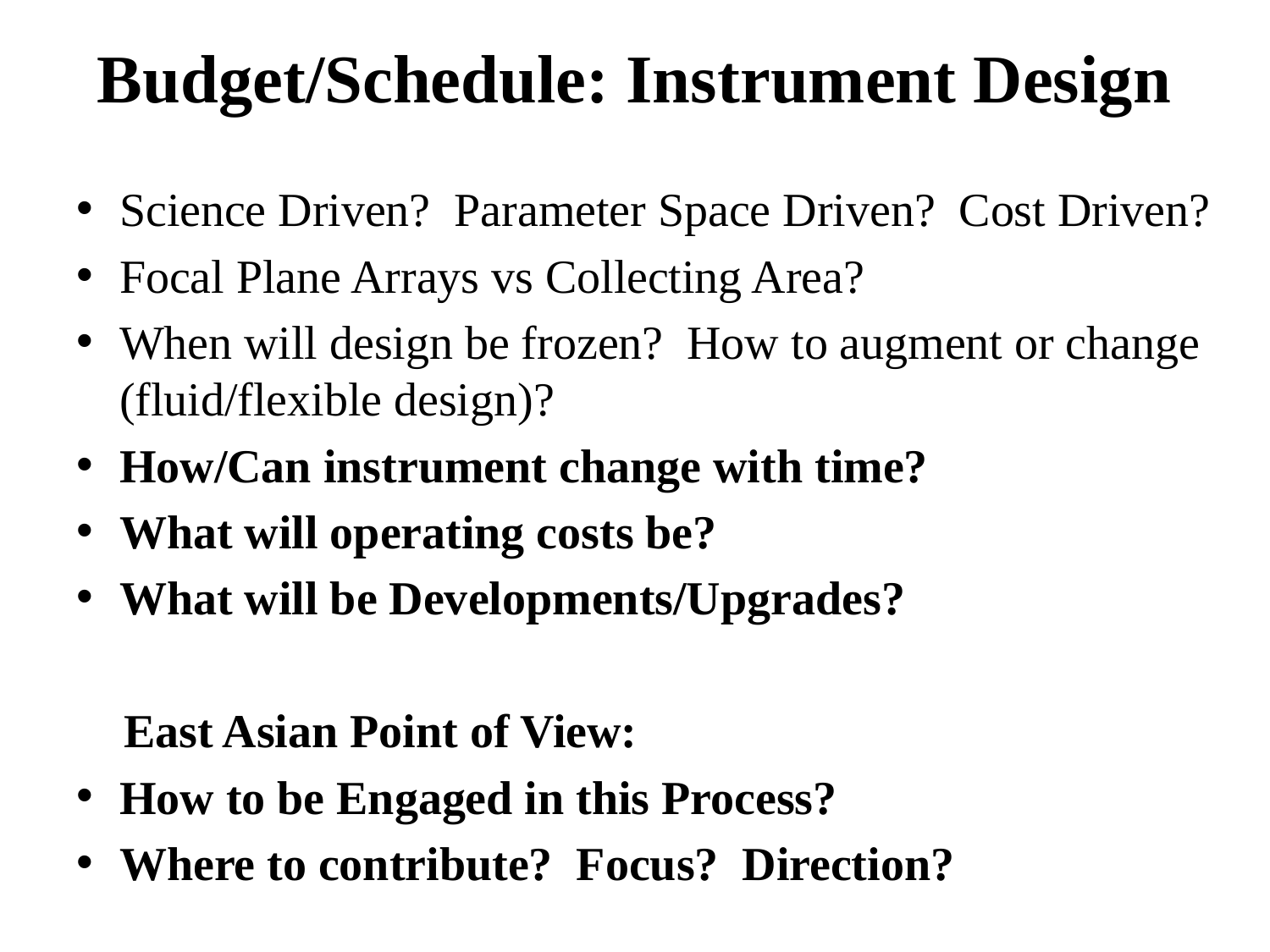

# Budget/Schedule: Instrument Design
Science Driven?  Parameter Space Driven?  Cost Driven?
Focal Plane Arrays vs Collecting Area?
When will design be frozen?  How to augment or change (fluid/flexible design)?
How/Can instrument change with time?
What will operating costs be?
What will be Developments/Upgrades?

    East Asian Point of View:
How to be Engaged in this Process?
Where to contribute?  Focus?  Direction?